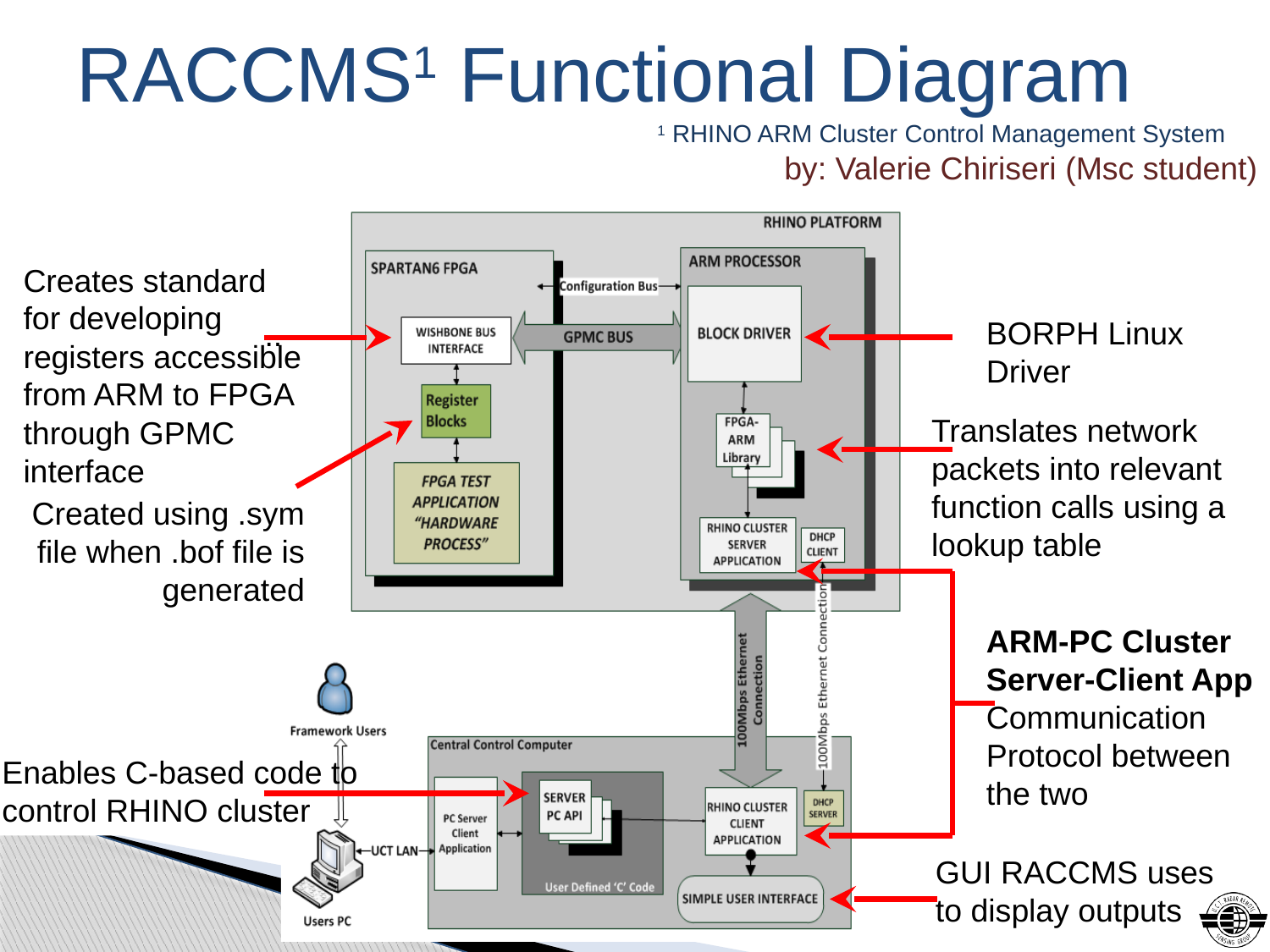

# RACCMS1 Functional Diagram
1 RHINO ARM Cluster Control Management System
by: Valerie Chiriseri (Msc student)

Creates standard for developing registers accessible from ARM to FPGA through GPMC interface
BORPH Linux Driver
Translates network packets into relevant function calls using a lookup table
Created using .sym file when .bof file is generated
ARM-PC Cluster Server-Client App
Communication Protocol between the two
Enables C-based code to control RHINO cluster
GUI RACCMS uses to display outputs
...